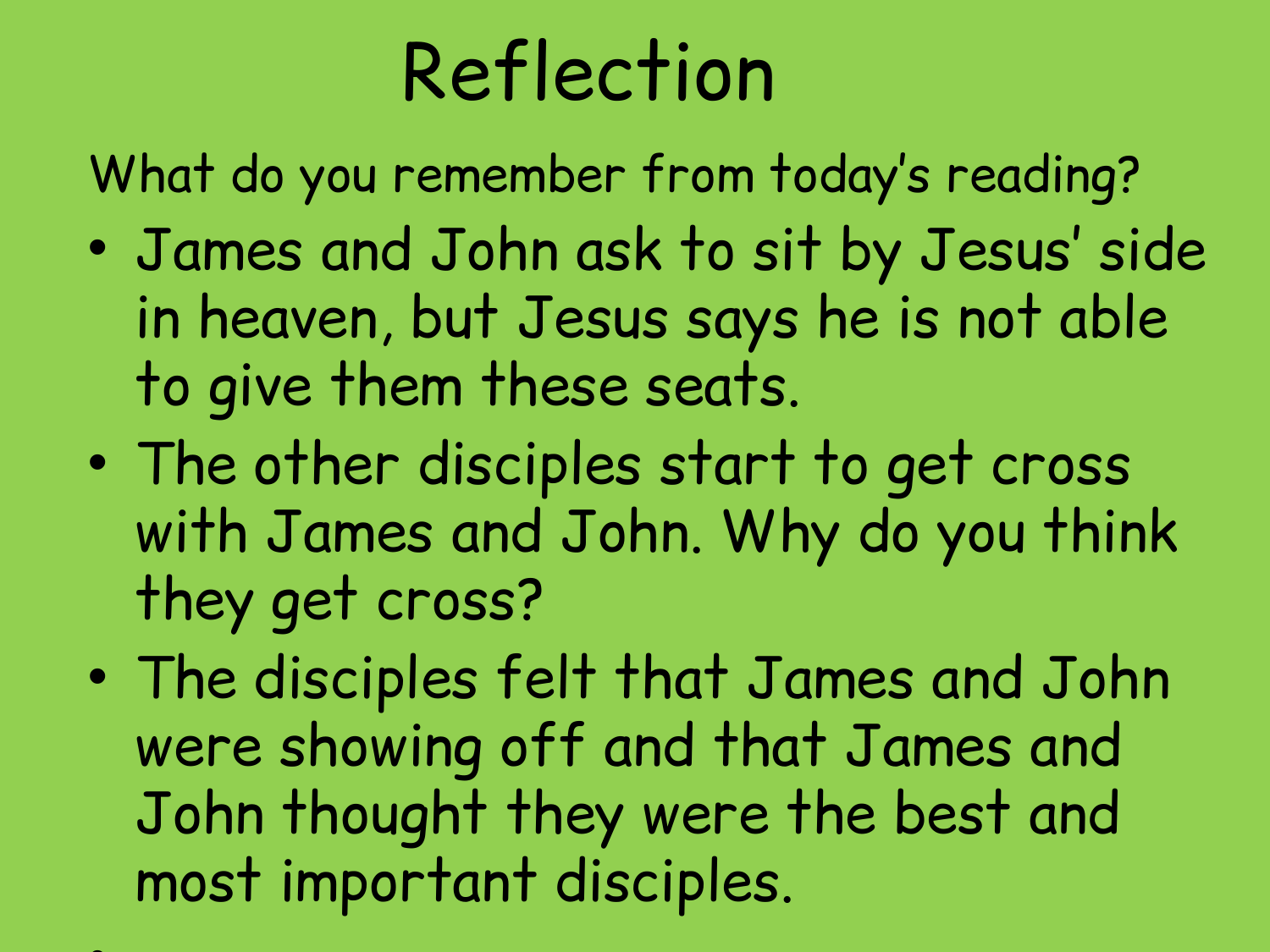

# Reflection
What do you remember from today’s reading?
James and John ask to sit by Jesus’ side in heaven, but Jesus says he is not able to give them these seats.
The other disciples start to get cross with James and John. Why do you think they get cross?
The disciples felt that James and John were showing off and that James and John thought they were the best and most important disciples.

Can you think of a time when you got angry because someone else was showing off about how important they are? Perhaps someone was showing off that they were the best footballer or that they had better shoes or toys than you?

Can you remember what Jesus said to the disciples to stop them from being angry at each other?